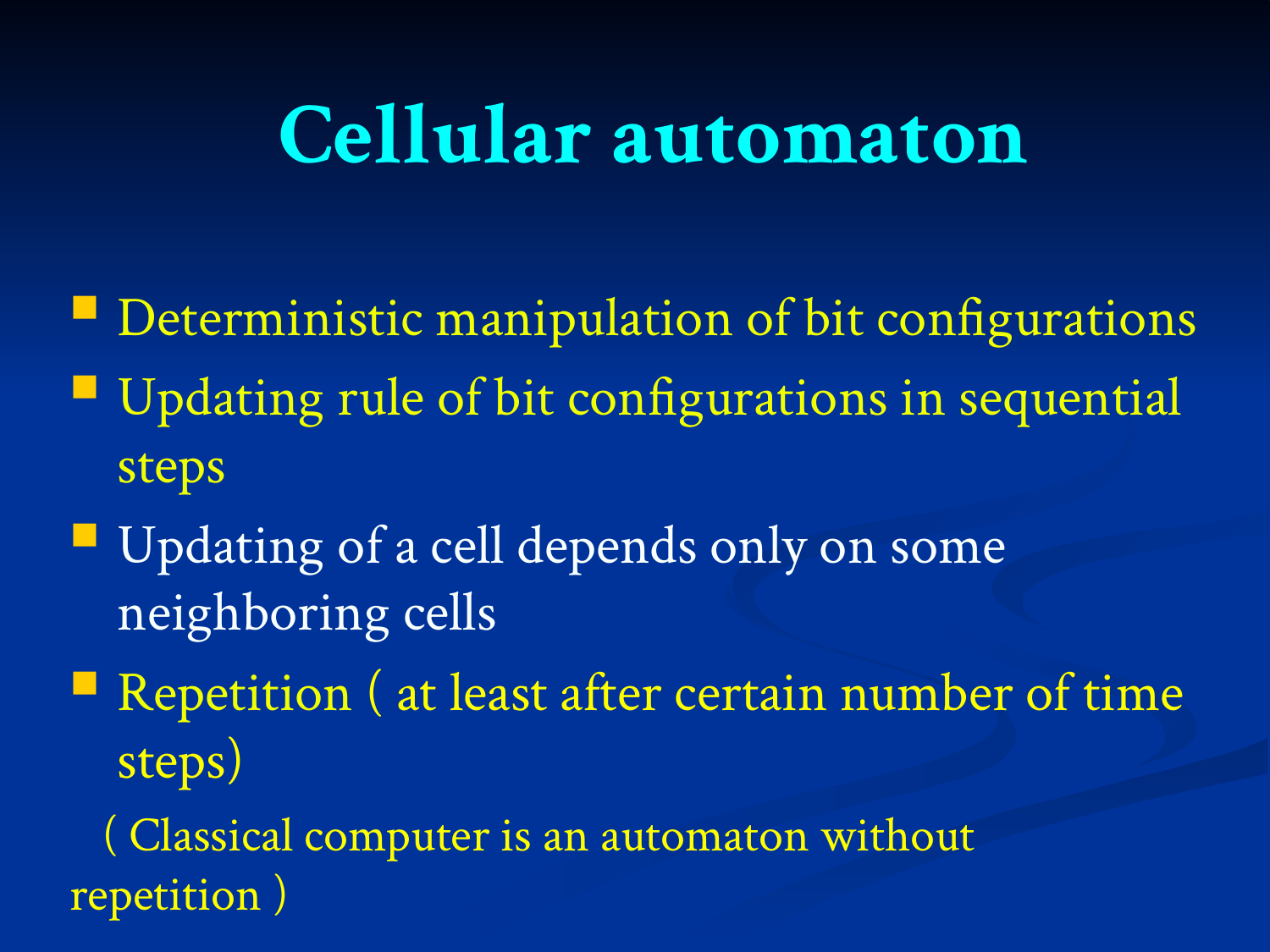

# Cellular automaton
Deterministic manipulation of bit configurations
Updating rule of bit configurations in sequential steps
Updating of a cell depends only on some neighboring cells
Repetition ( at least after certain number of time steps)
   ( Classical computer is an automaton without repetition )